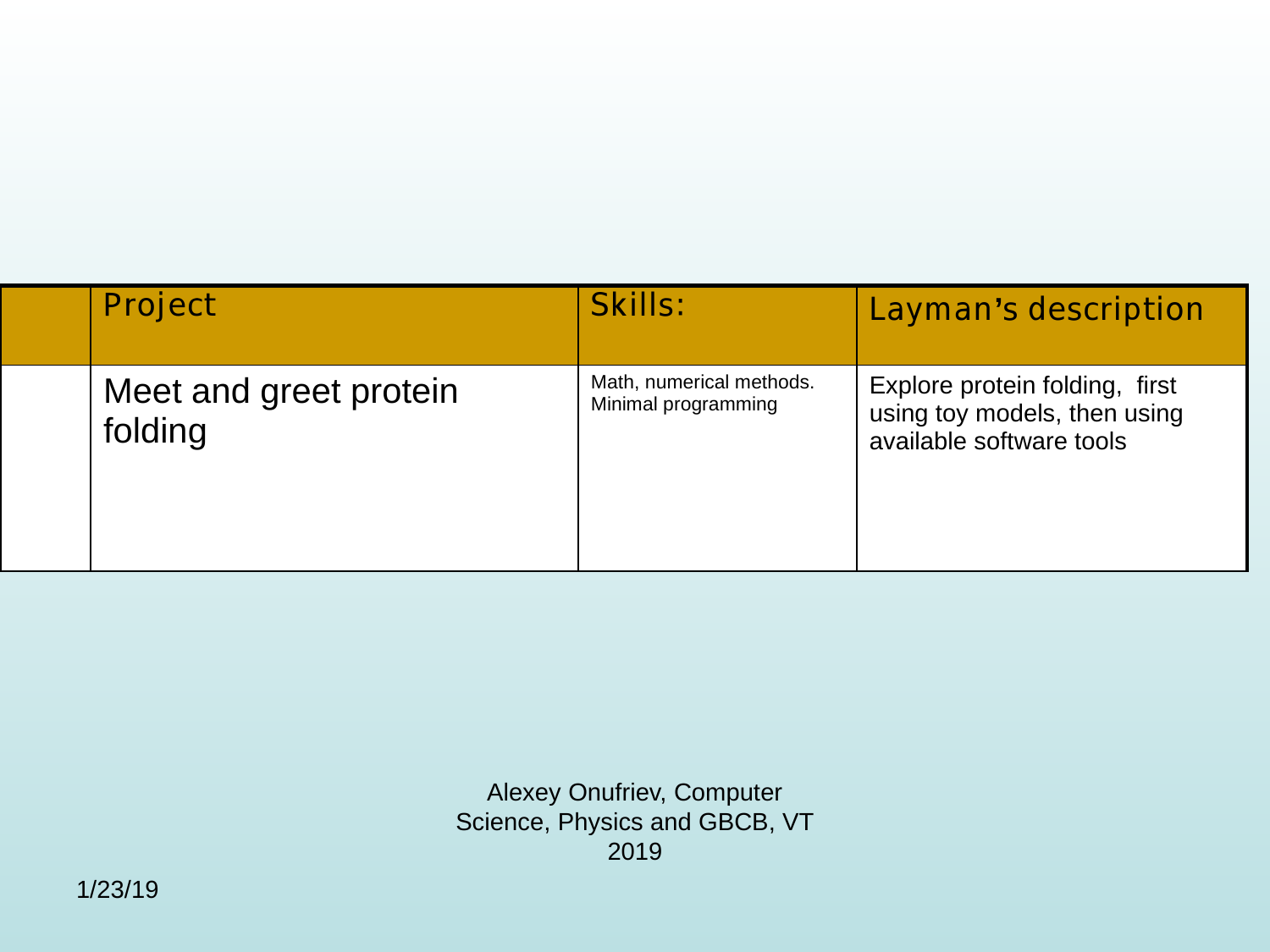

|  | Project | Skills: | Layman’s description |
| --- | --- | --- | --- |
|  | Meet and greet protein folding | Math, numerical methods. Minimal programming | Explore protein folding, first using toy models, then using available software tools |
Alexey Onufriev, Computer Science, Physics and GBCB, VT 2019
1/23/19